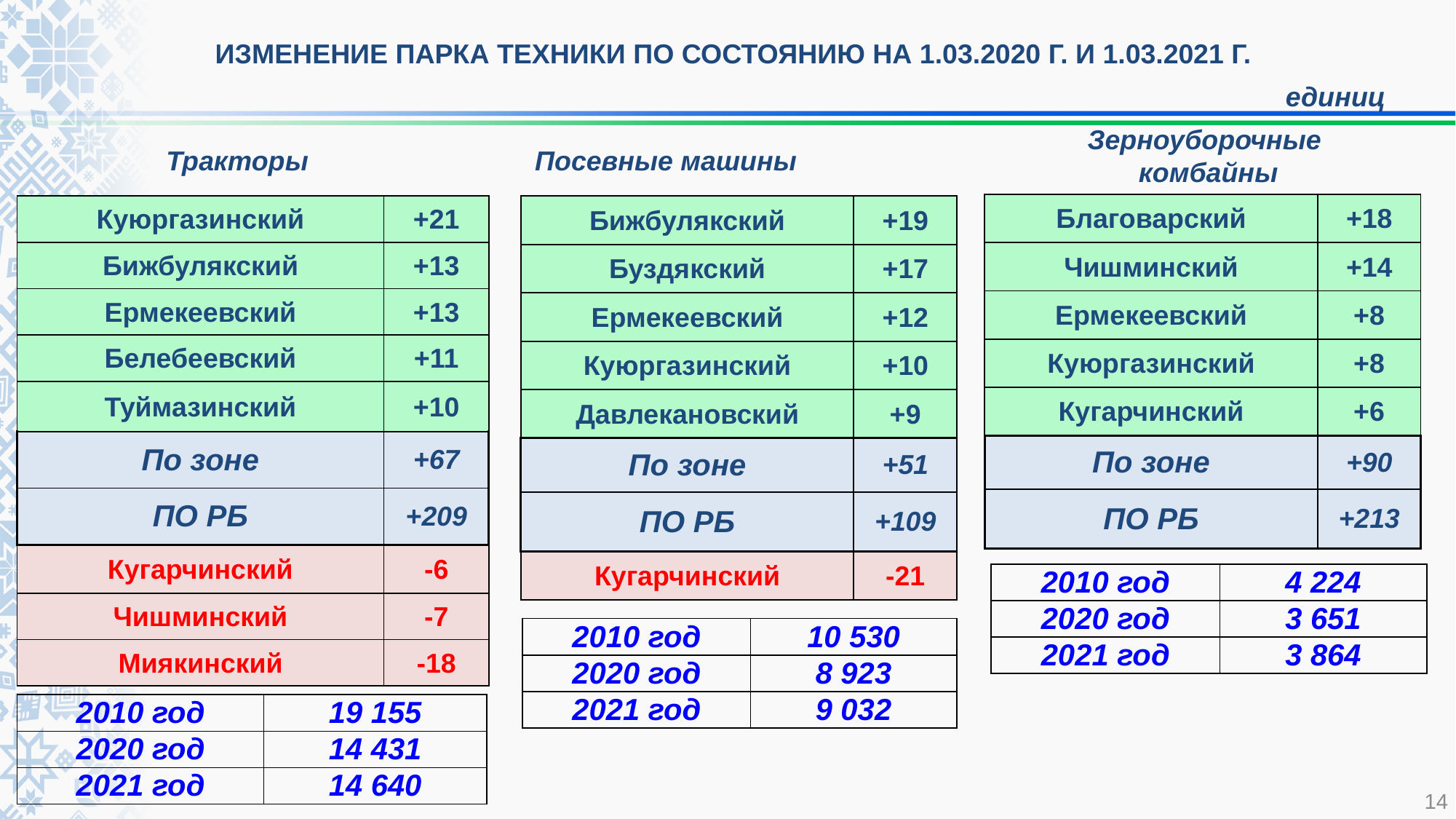

ИЗМЕНЕНИЕ ПАРКА ТЕХНИКИ ПО СОСТОЯНИЮ НА 1.03.2020 Г. И 1.03.2021 Г.
единиц
Зерноуборочные
комбайны
Тракторы
Посевные машины
| Благоварский | +18 |
| --- | --- |
| Чишминский | +14 |
| Ермекеевский | +8 |
| Куюргазинский | +8 |
| Кугарчинский | +6 |
| По зоне | +90 |
| ПО РБ | +213 |
|  |
| --- |
| Бижбулякский | +19 |
| --- | --- |
| Буздякский | +17 |
| Ермекеевский | +12 |
| Куюргазинский | +10 |
| Давлекановский | +9 |
| По зоне | +51 |
| ПО РБ | +109 |
| Кугарчинский | -21 |
| Куюргазинский | +21 |
| --- | --- |
| Бижбулякский | +13 |
| Ермекеевский | +13 |
| Белебеевский | +11 |
| Туймазинский | +10 |
| По зоне | +67 |
| ПО РБ | +209 |
| Кугарчинский | -6 |
| Чишминский | -7 |
| Миякинский | -18 |
| 2010 год | 4 224 |
| --- | --- |
| 2020 год | 3 651 |
| 2021 год | 3 864 |
| 2010 год | 10 530 |
| --- | --- |
| 2020 год | 8 923 |
| 2021 год | 9 032 |
| 2010 год | 19 155 |
| --- | --- |
| 2020 год | 14 431 |
| 2021 год | 14 640 |
14